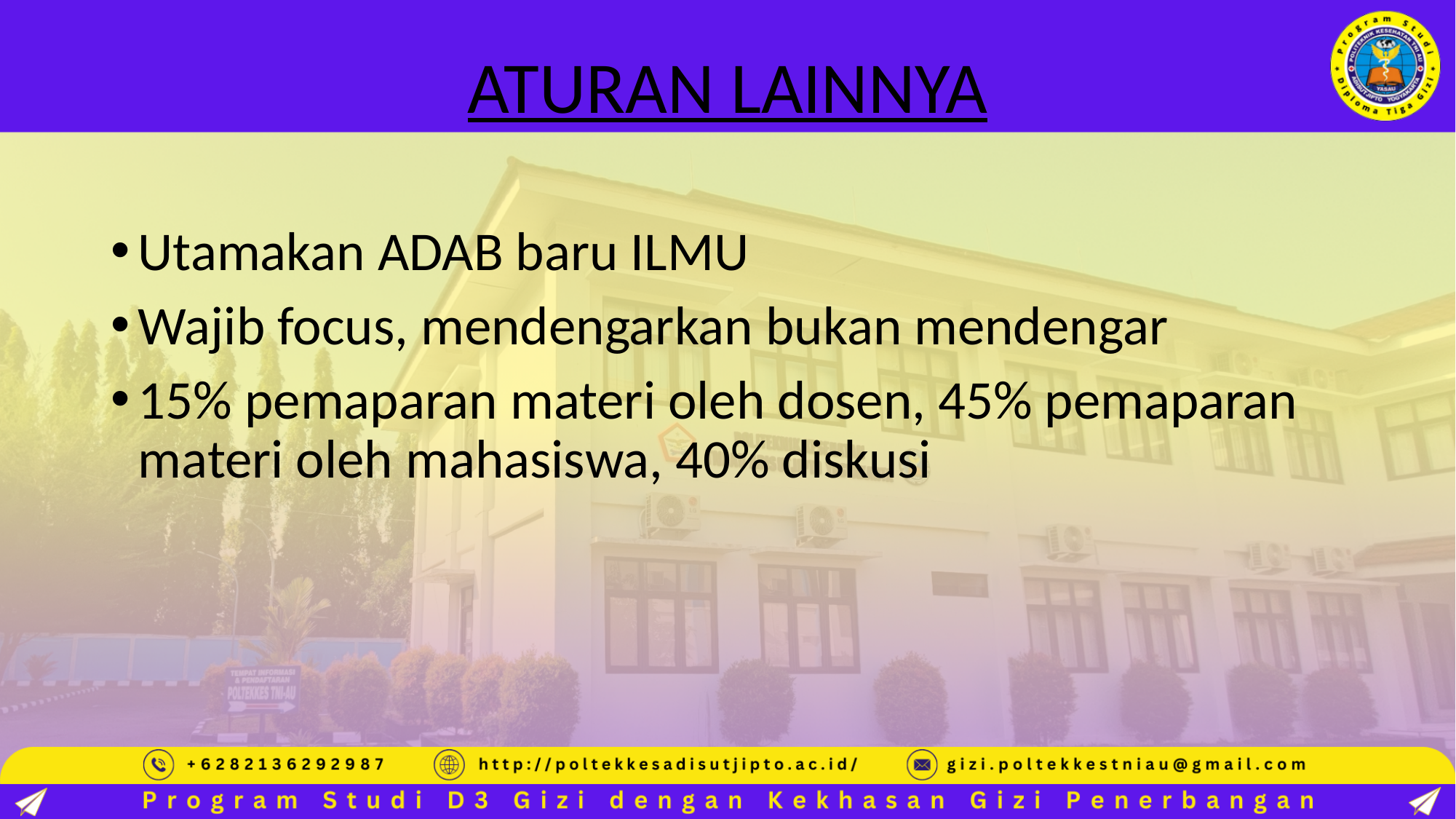

# ATURAN LAINNYA
Utamakan ADAB baru ILMU
Wajib focus, mendengarkan bukan mendengar
15% pemaparan materi oleh dosen, 45% pemaparan materi oleh mahasiswa, 40% diskusi